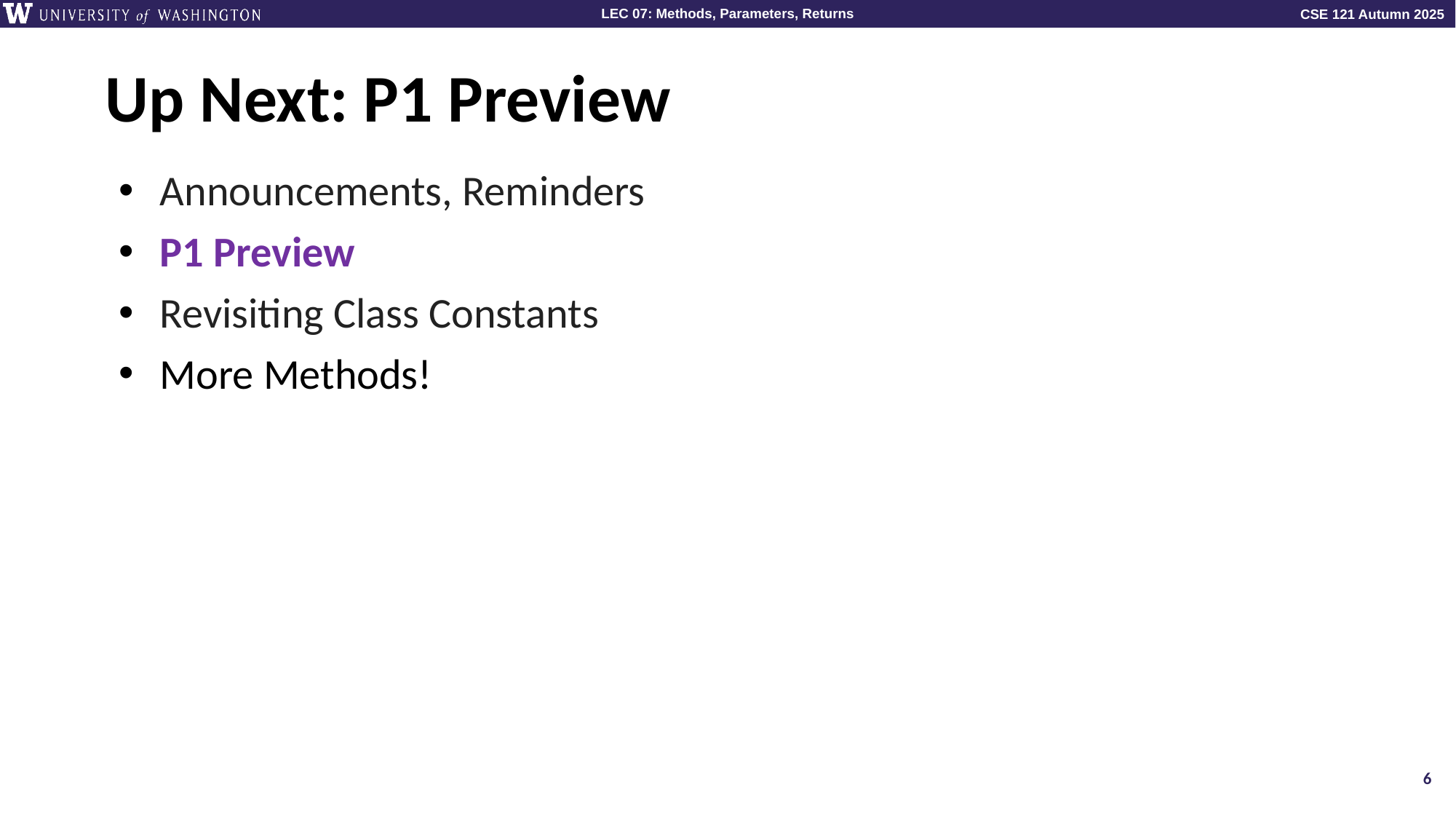

# Up Next: P1 Preview
Announcements, Reminders
P1 Preview
Revisiting Class Constants
More Methods!
6